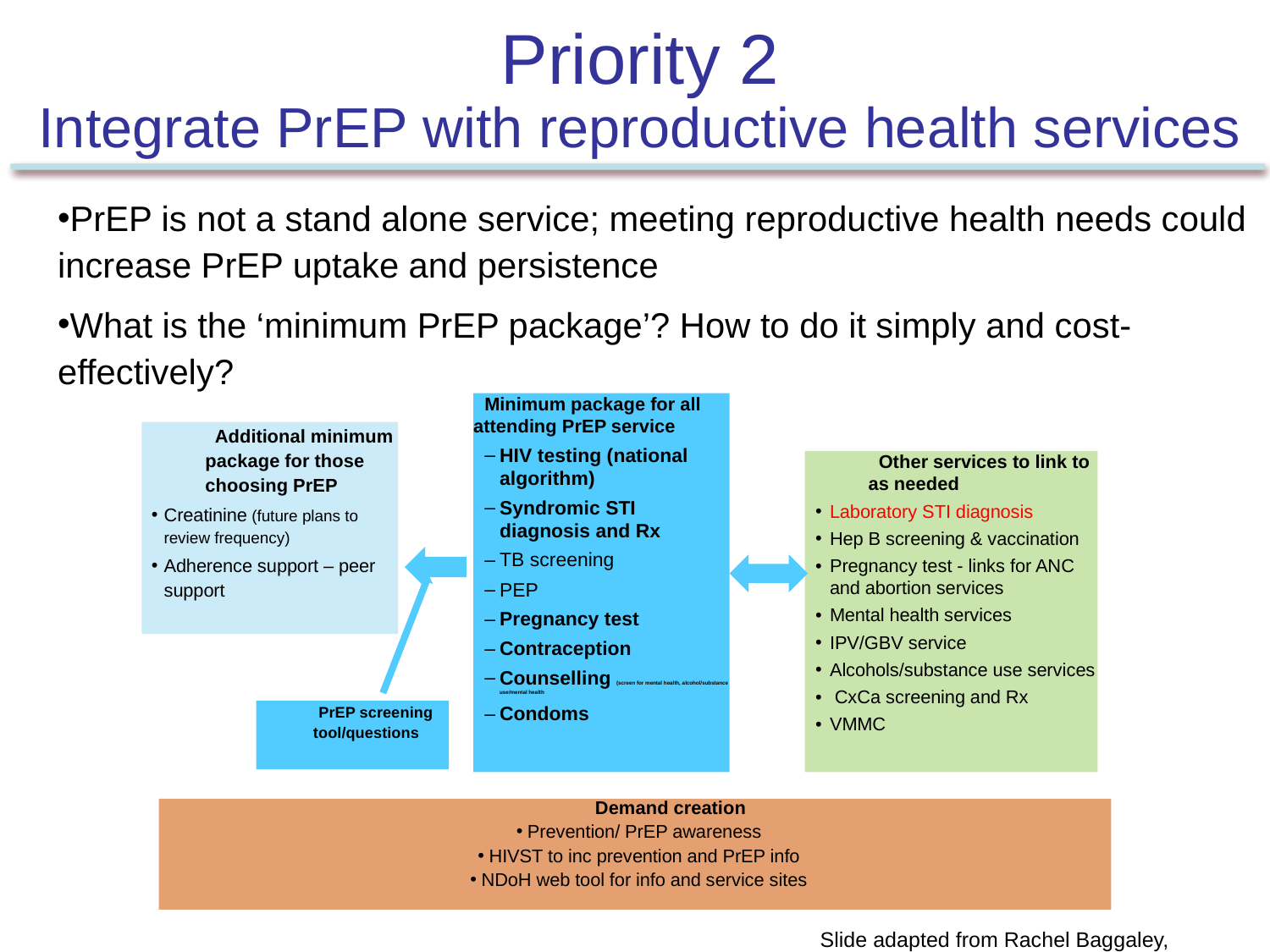

# Priority 2 Integrate PrEP with reproductive health services

PrEP is not a stand alone service; meeting reproductive health needs could increase PrEP uptake and persistence
What is the ‘minimum PrEP package’? How to do it simply and cost-effectively?

Minimum package for all attending PrEP service
HIV testing (national algorithm)
Syndromic STI diagnosis and Rx
TB screening
PEP
Pregnancy test
Contraception
Counselling (screen for mental health, alcohol/substance use/mental health
Condoms
Additional minimum package for those choosing PrEP
Creatinine (future plans to review frequency)
Adherence support – peer support

Other services to link to as needed
Laboratory STI diagnosis
Hep B screening & vaccination
Pregnancy test - links for ANC and abortion services
Mental health services
IPV/GBV service
Alcohols/substance use services
 CxCa screening and Rx
VMMC

PrEP screening tool/questions

23
Demand creation
Prevention/ PrEP awareness
HIVST to inc prevention and PrEP info
NDoH web tool for info and service sites
Slide adapted from Rachel Baggaley, WHO